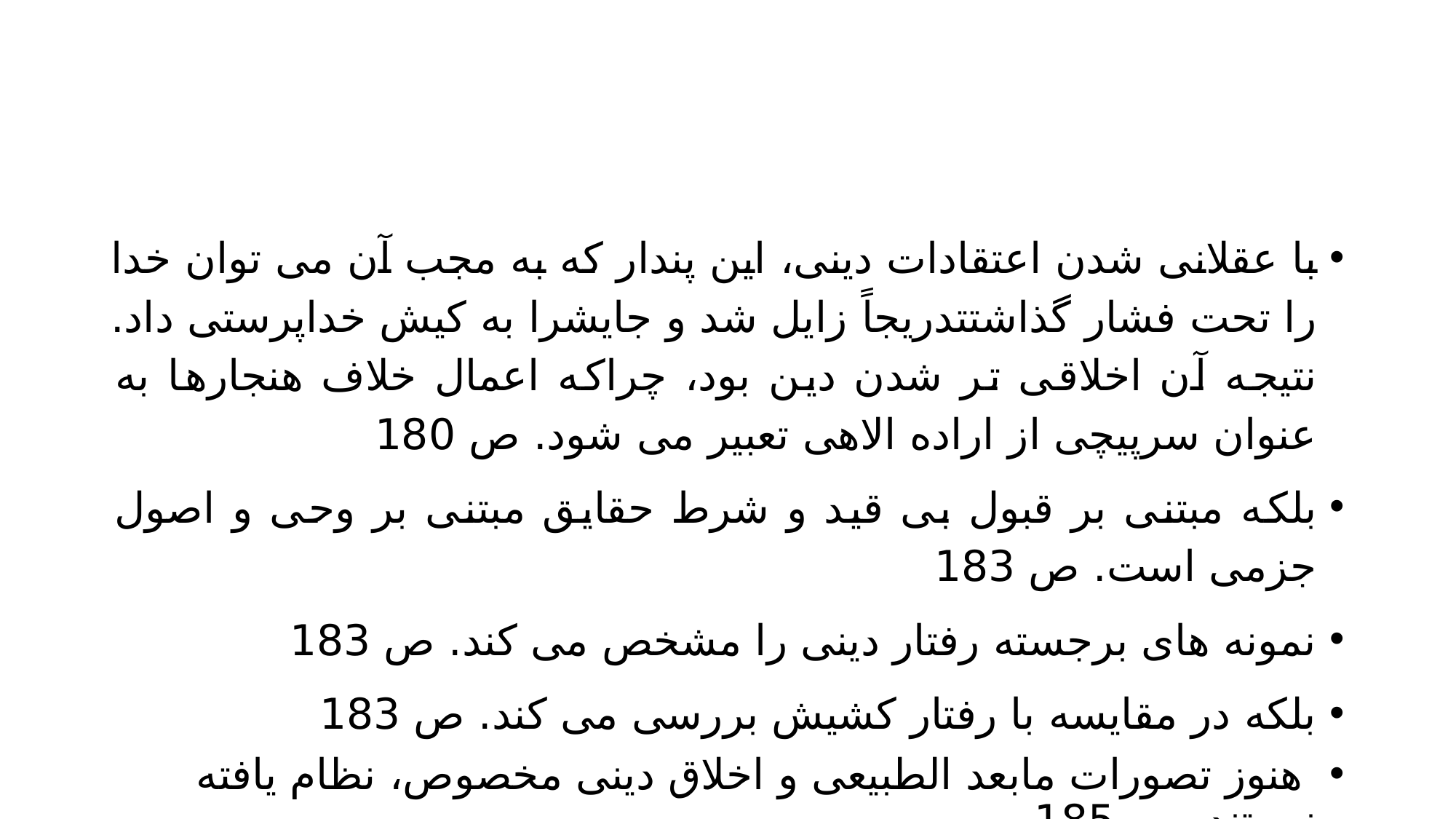

#
با عقلانی شدن اعتقادات دینی، این پندار که به مجب آن می توان خدا را تحت فشار گذاشتتدریجاً زایل شد و جایشرا به کیش خداپرستی داد. نتیجه آن اخلاقی تر شدن دین بود، چراکه اعمال خلاف هنجارها به عنوان سرپیچی از اراده الاهی تعبیر می شود. ص 180
بلکه مبتنی بر قبول بی قید و شرط حقایق مبتنی بر وحی و اصول جزمی است. ص 183
نمونه های برجسته رفتار دینی را مشخص می کند. ص 183
بلکه در مقایسه با رفتار کشیش بررسی می کند. ص 183
 هنوز تصورات مابعد الطبیعی و اخلاق دینی مخصوص، نظام یافته نیستند. ص 185